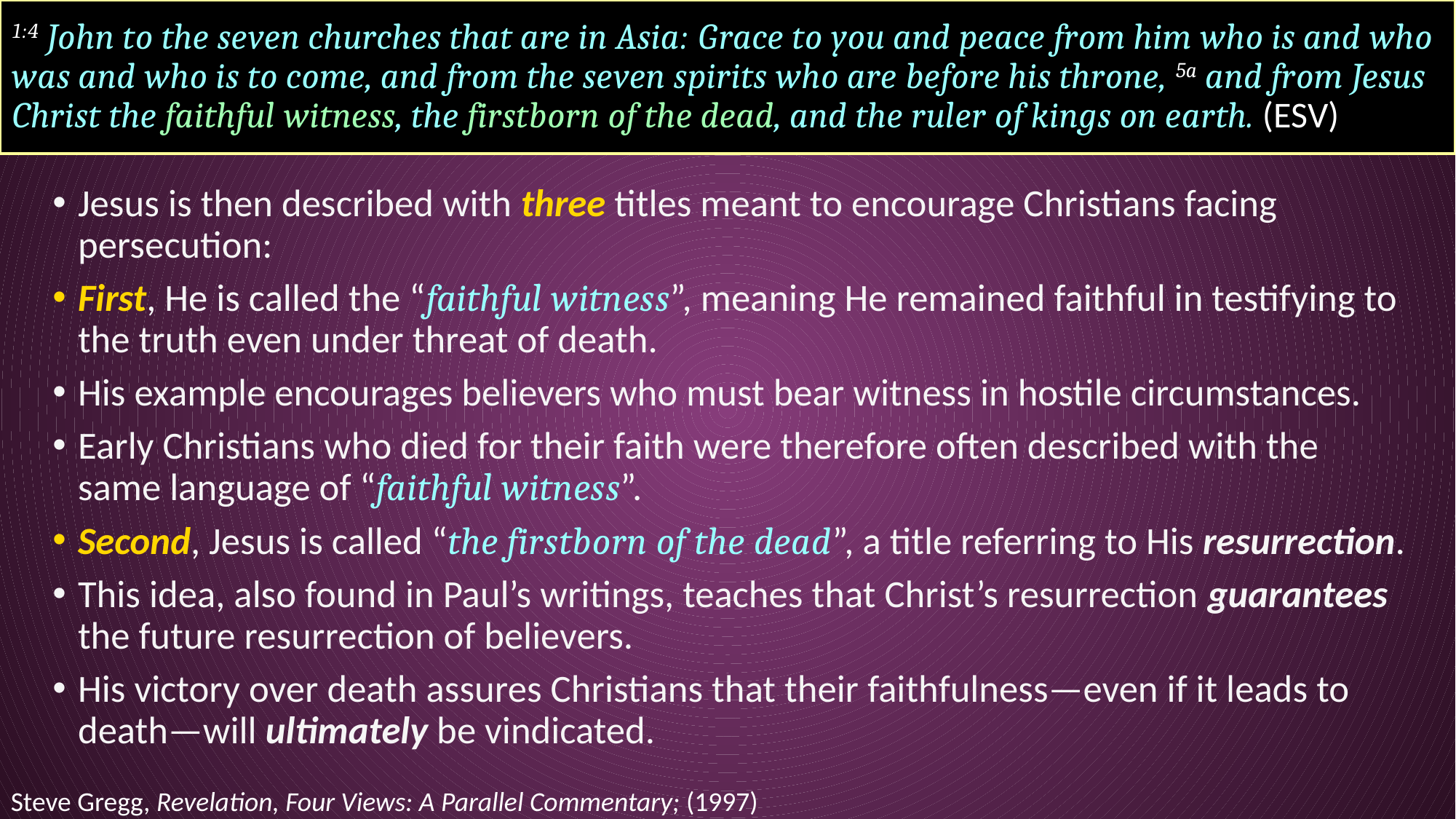

# 1:4 John to the seven churches that are in Asia: Grace to you and peace from him who is and who was and who is to come, and from the seven spirits who are before his throne, 5a and from Jesus Christ the faithful witness, the firstborn of the dead, and the ruler of kings on earth. (ESV)
Jesus is then described with three titles meant to encourage Christians facing persecution:
First, He is called the “faithful witness”, meaning He remained faithful in testifying to the truth even under threat of death.
His example encourages believers who must bear witness in hostile circumstances.
Early Christians who died for their faith were therefore often described with the same language of “faithful witness”.
Second, Jesus is called “the firstborn of the dead”, a title referring to His resurrection.
This idea, also found in Paul’s writings, teaches that Christ’s resurrection guarantees the future resurrection of believers.
His victory over death assures Christians that their faithfulness—even if it leads to death—will ultimately be vindicated.
Steve Gregg, Revelation, Four Views: A Parallel Commentary; (1997)